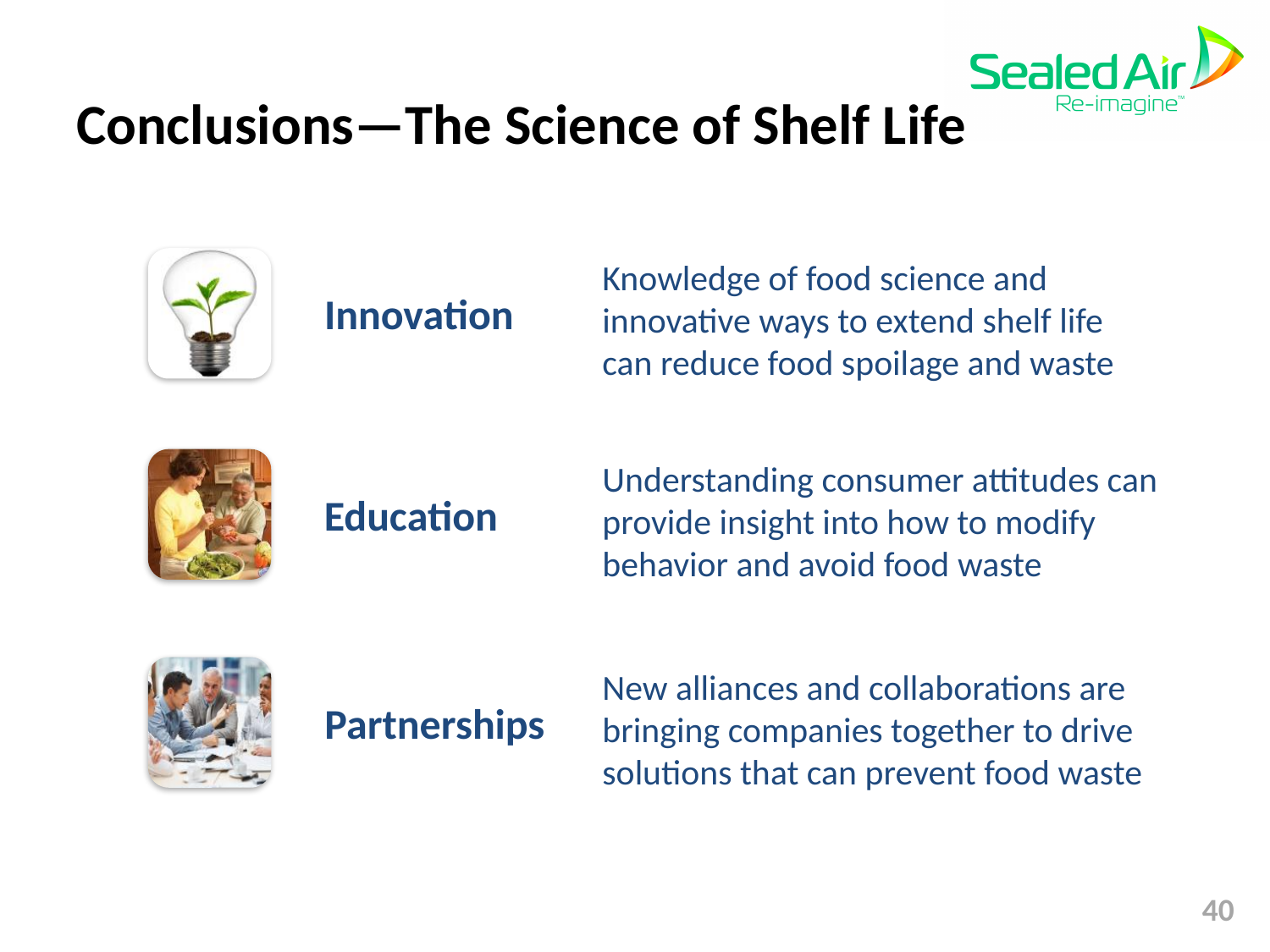

# Conclusions—The Science of Shelf Life

Knowledge of food science and innovative ways to extend shelf life can reduce food spoilage and waste
Innovation

Understanding consumer attitudes can provide insight into how to modify behavior and avoid food waste
Education

New alliances and collaborations are bringing companies together to drive solutions that can prevent food waste
Partnerships
40